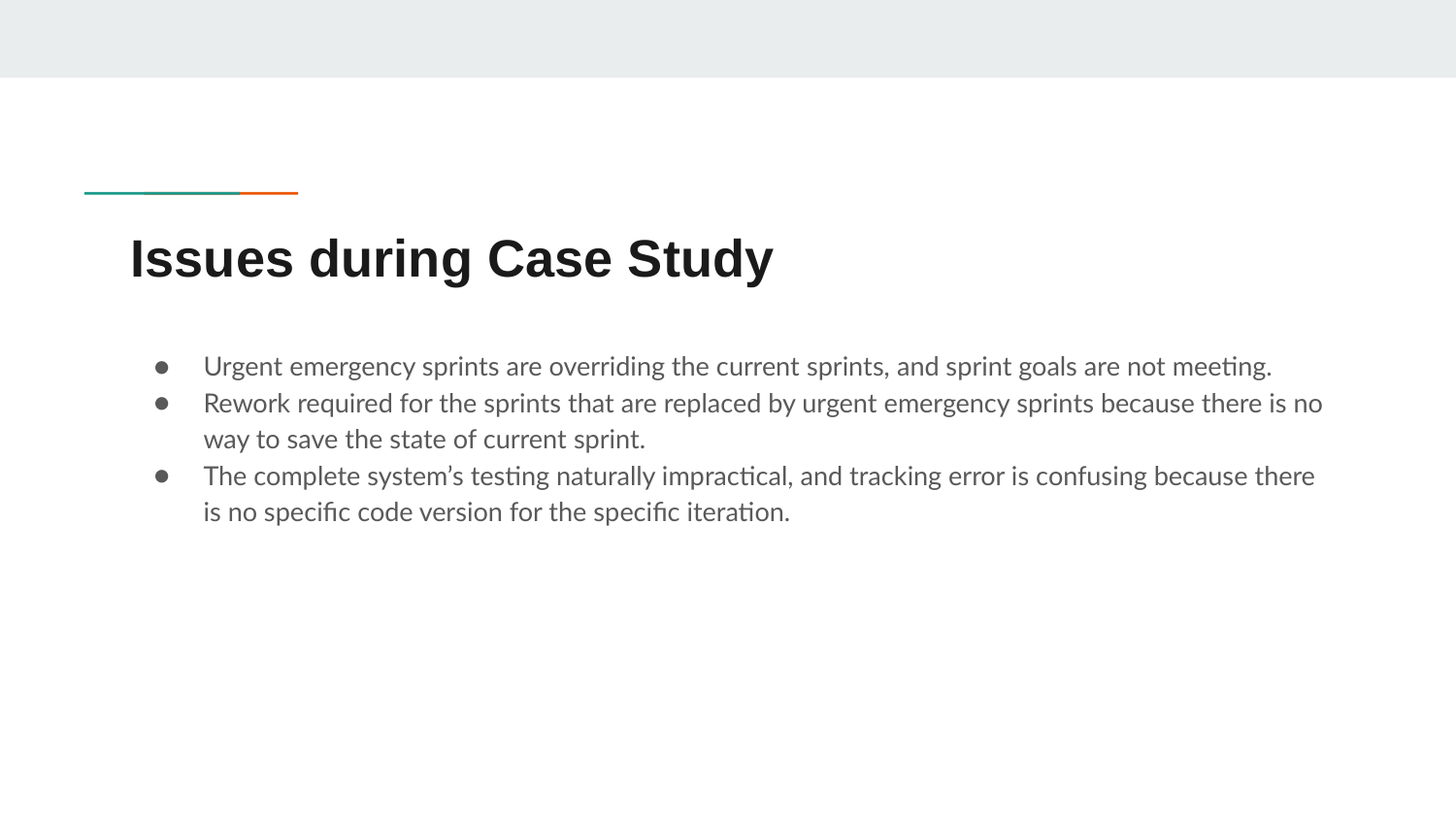

# Issues during Case Study
Urgent emergency sprints are overriding the current sprints, and sprint goals are not meeting.
Rework required for the sprints that are replaced by urgent emergency sprints because there is no way to save the state of current sprint.
The complete system’s testing naturally impractical, and tracking error is confusing because there is no specific code version for the specific iteration.